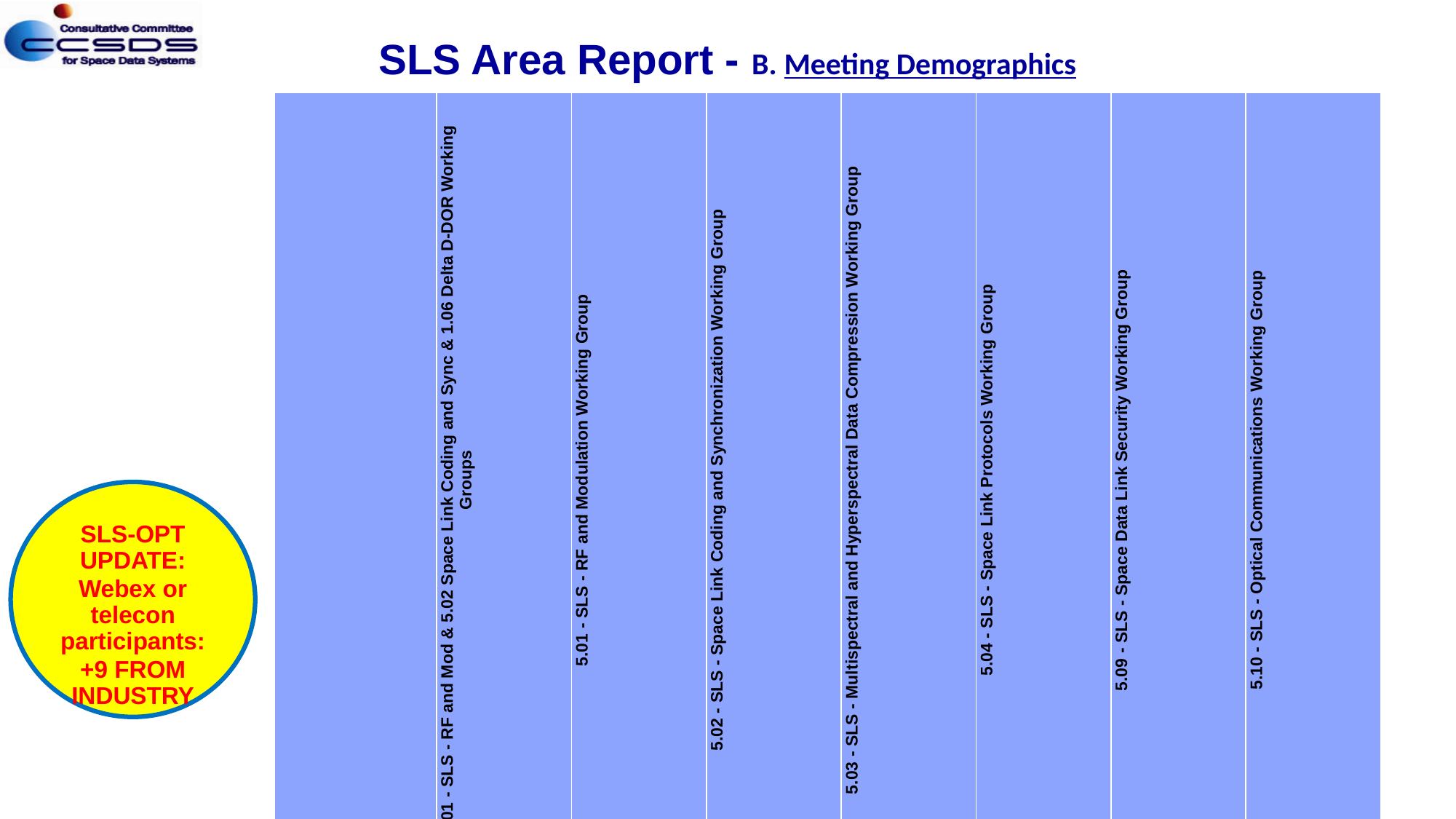

# SLS Area Report - B. Meeting Demographics
| Agency | 5.01 - SLS - RF and Mod & 5.02 Space Link Coding and Sync & 1.06 Delta D-DOR Working Groups | 5.01 - SLS - RF and Modulation Working Group | 5.02 - SLS - Space Link Coding and Synchronization Working Group | 5.03 - SLS - Multispectral and Hyperspectral Data Compression Working Group | 5.04 - SLS - Space Link Protocols Working Group | 5.09 - SLS - Space Data Link Security Working Group | 5.10 - SLS - Optical Communications Working Group |
| --- | --- | --- | --- | --- | --- | --- | --- |
| CNES | 1 | 1 | 1 | 3 | 1 | 2 | 1 |
| CNSA |  | 1 | 1 |  | 2 |  |  |
| DLR | 1 | 1 | 2 |  | 2 | 1 | 3 |
| ESA | 10 | 10 | 9 | 5 | 2 | 4 | 6 |
| JAXA | 2 | 1 | 1 |  |  |  | 1 |
| NASA | 7 | 5 | 9 | 3 | 5 | 5 | `12 |
| ROSCOSMOS | 8 | 5 | 8 |  | 4 |  |  |
| UKSA |  |  | 1 |  | 1 | 3 |  |
| Other (Netherlands Space Office) |  |  |  |  |  |  | 1 |
| Total | 29 | 24 | 32 | 11 | 17 | 15 | 37 |
| Meeting Duration | 0.5 | 1.0 | 1.0 | 2.5 | 1.0 | 1.5 |  |
| Agency Diversity | 6 | 7 | 8 | 3 | 7 | 5 | 7 |
SLS-OPT UPDATE:
Webex or telecon participants:
+9 FROM INDUSTRY